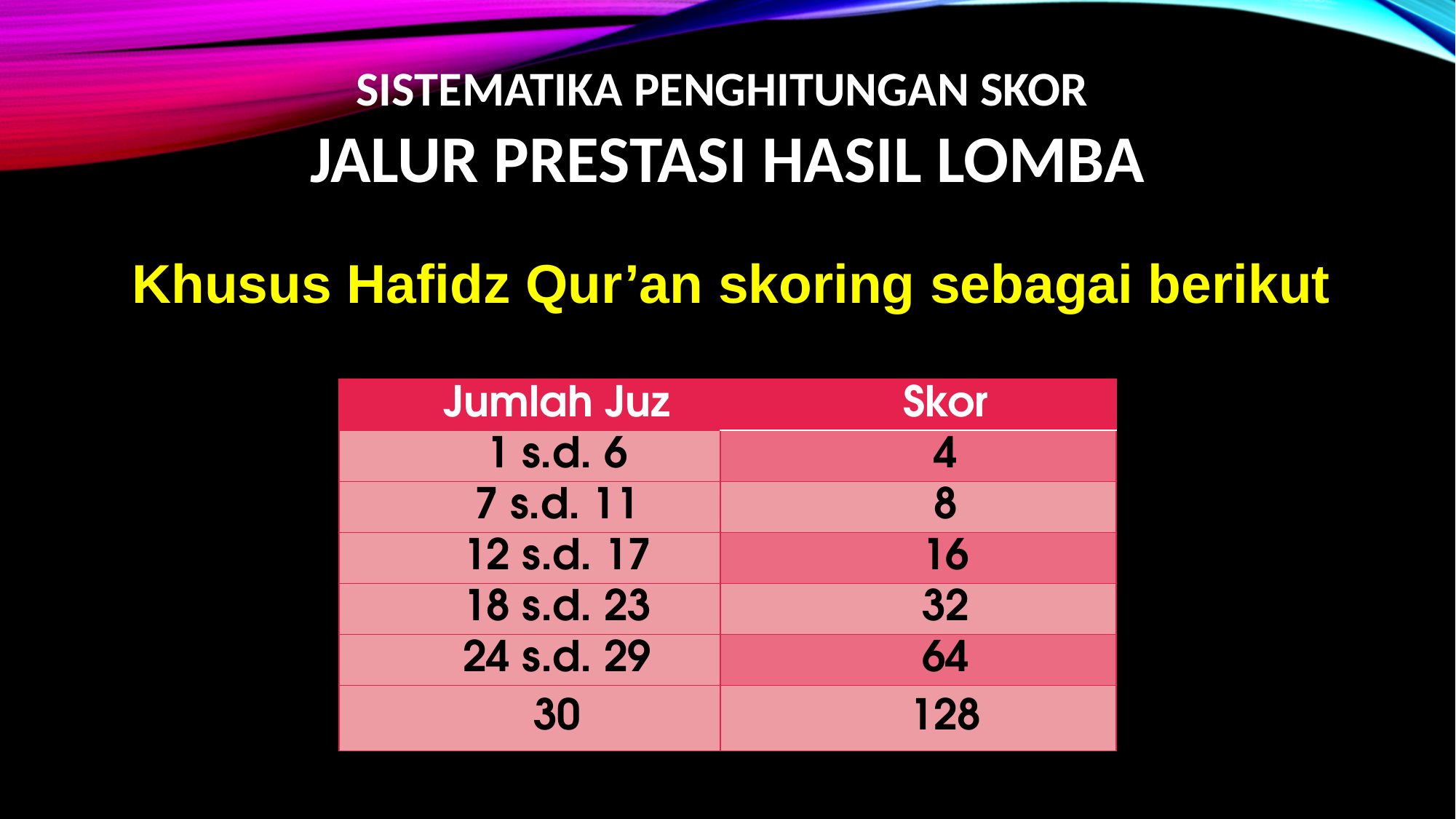

SISTEMATIKA PENGHITUNGAN SKOR
JALUR PRESTASI HASIL LOMBA
Khusus Hafidz Qur’an skoring sebagai berikut:
| Jumlah Juz | Skor |
| --- | --- |
| 1 s.d. 6 | 4 |
| 7 s.d. 11 | 8 |
| 12 s.d. 17 | 16 |
| 18 s.d. 23 | 32 |
| 24 s.d. 29 | 64 |
| 30 | 128 |